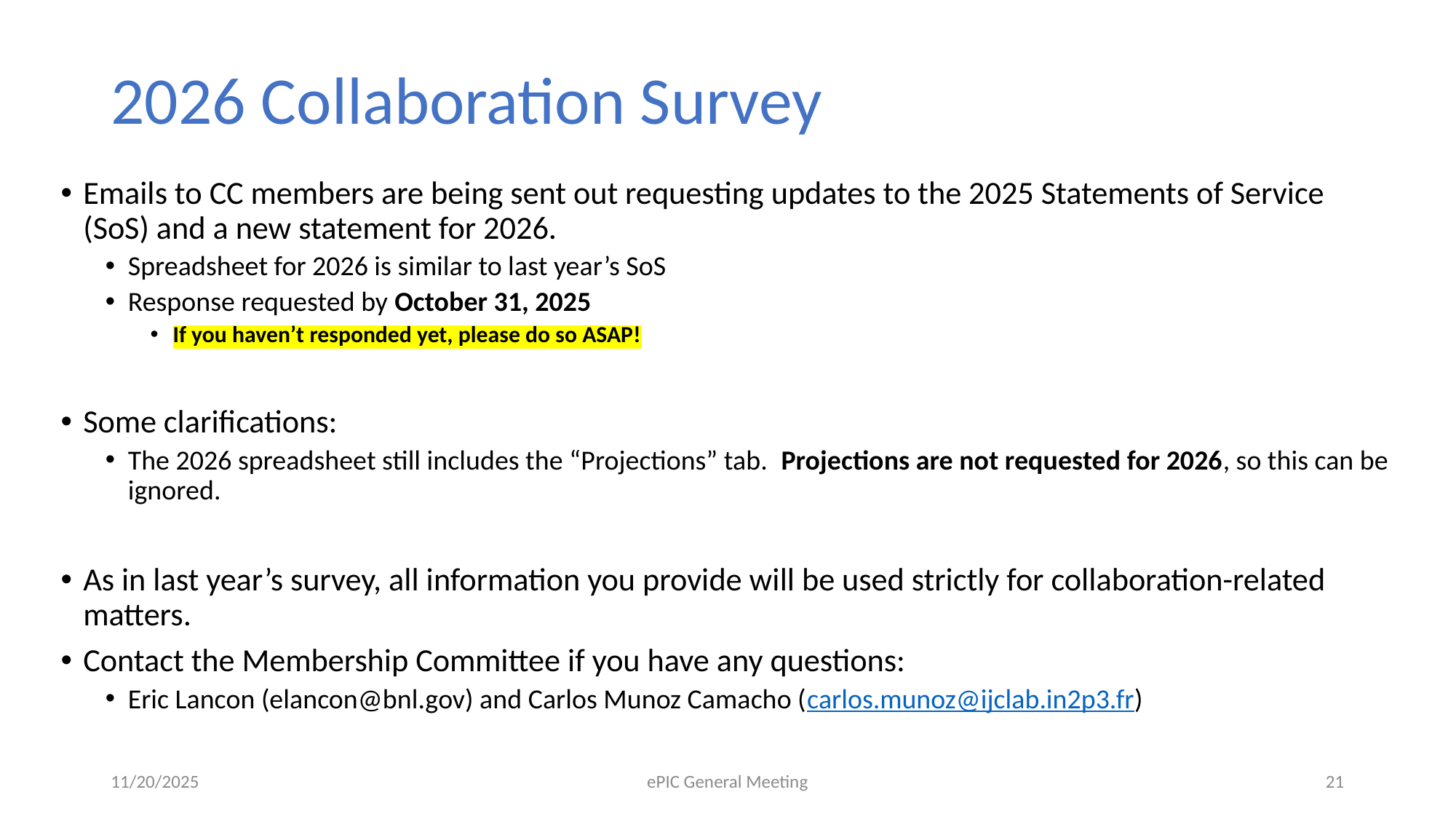

# 2026 Collaboration Survey
Emails to CC members are being sent out requesting updates to the 2025 Statements of Service (SoS) and a new statement for 2026.
Spreadsheet for 2026 is similar to last year’s SoS
Response requested by October 31, 2025
If you haven’t responded yet, please do so ASAP!

Some clarifications:
The 2026 spreadsheet still includes the “Projections” tab.  Projections are not requested for 2026, so this can be ignored.

As in last year’s survey, all information you provide will be used strictly for collaboration-related matters.
Contact the Membership Committee if you have any questions:
Eric Lancon (elancon@bnl.gov) and Carlos Munoz Camacho (carlos.munoz@ijclab.in2p3.fr)

11/20/2025
ePIC General Meeting
21